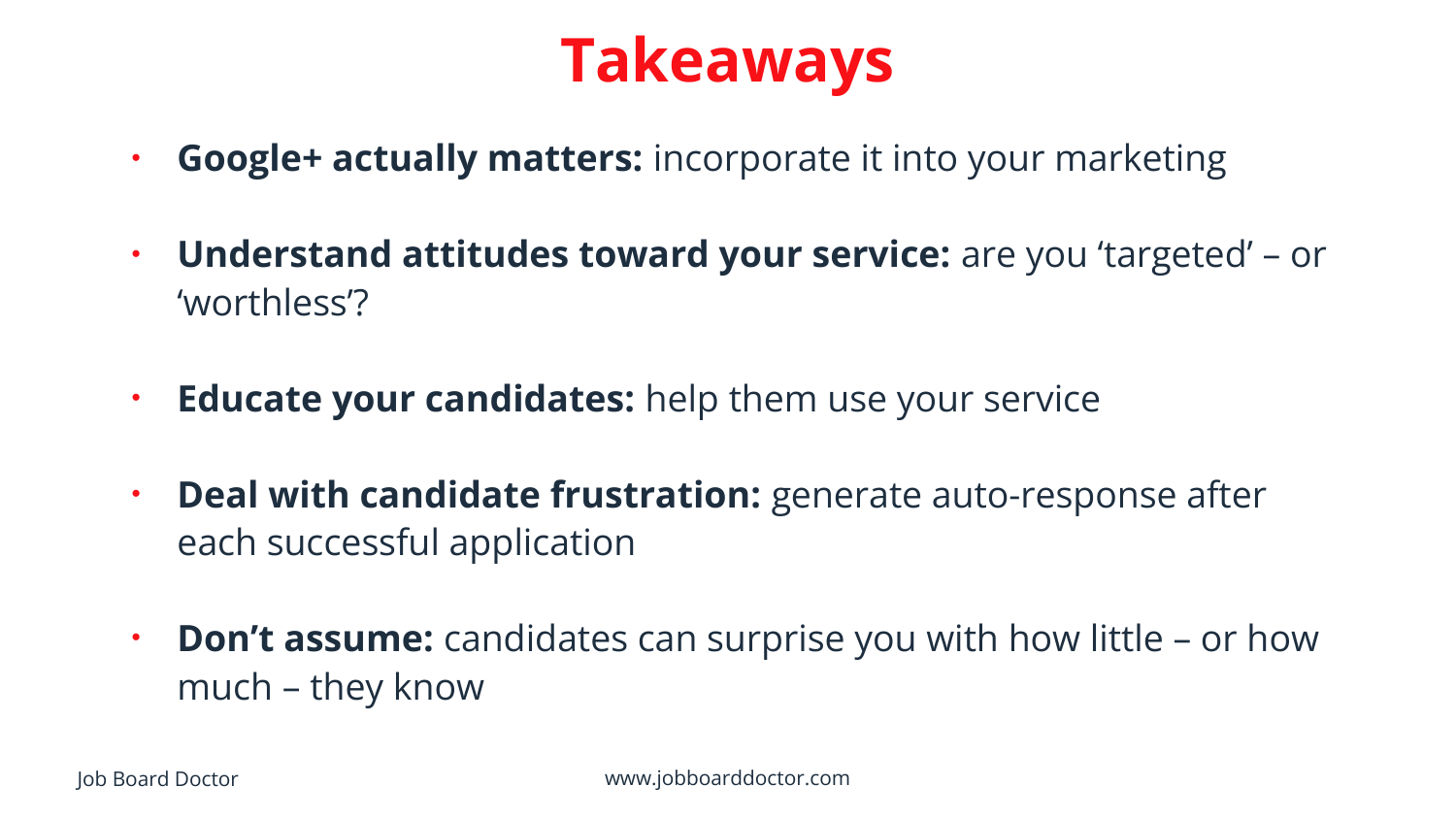

# Takeaways
Google+ actually matters: incorporate it into your marketing

Understand attitudes toward your service: are you ‘targeted’ – or ‘worthless’?

Educate your candidates: help them use your service

Deal with candidate frustration: generate auto-response after each successful application

Don’t assume: candidates can surprise you with how little – or how much – they know